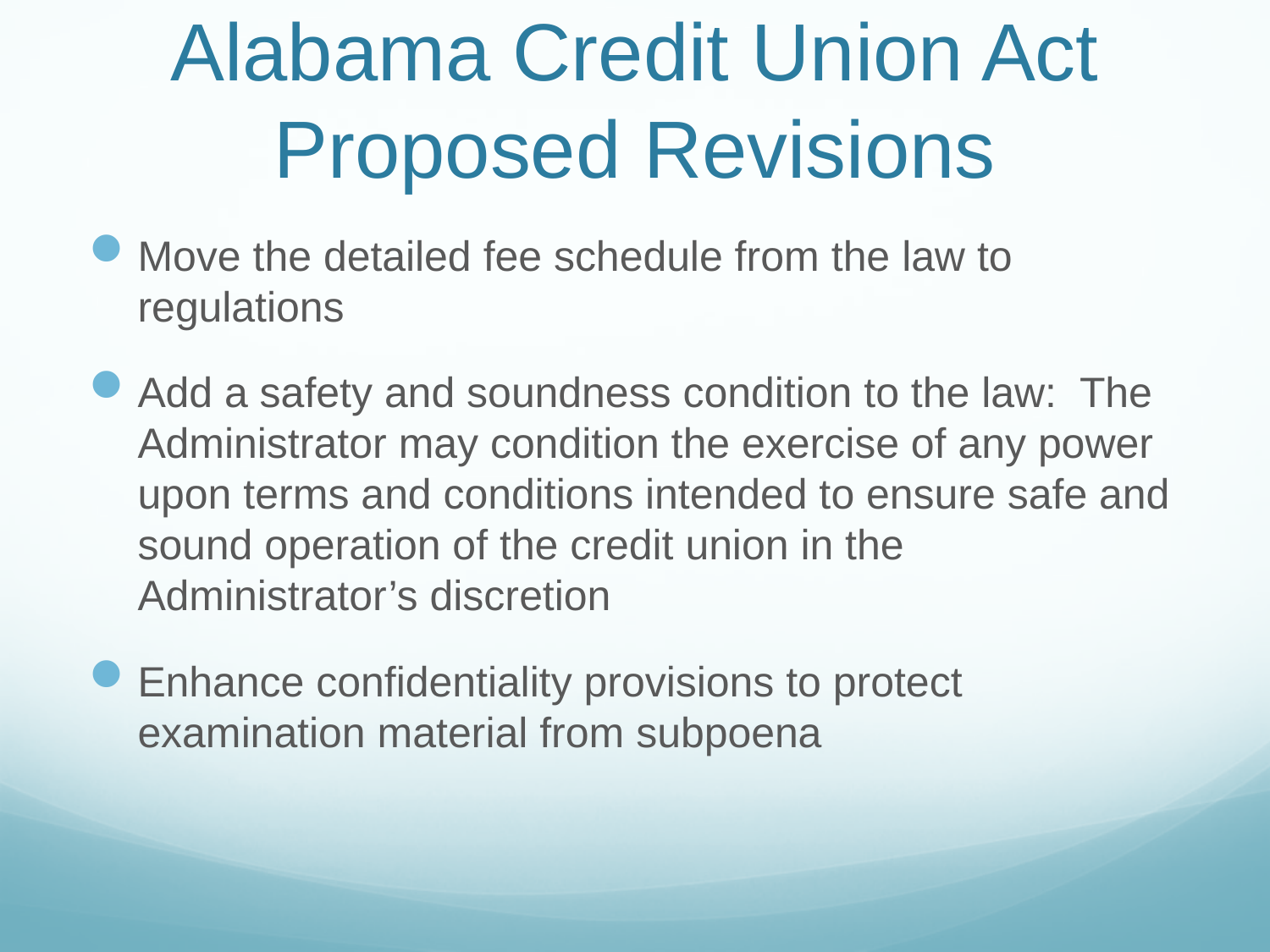

# Alabama Credit Union Act Proposed Revisions
Move the detailed fee schedule from the law to regulations
Add a safety and soundness condition to the law:  The Administrator may condition the exercise of any power upon terms and conditions intended to ensure safe and sound operation of the credit union in the Administrator’s discretion
Enhance confidentiality provisions to protect examination material from subpoena